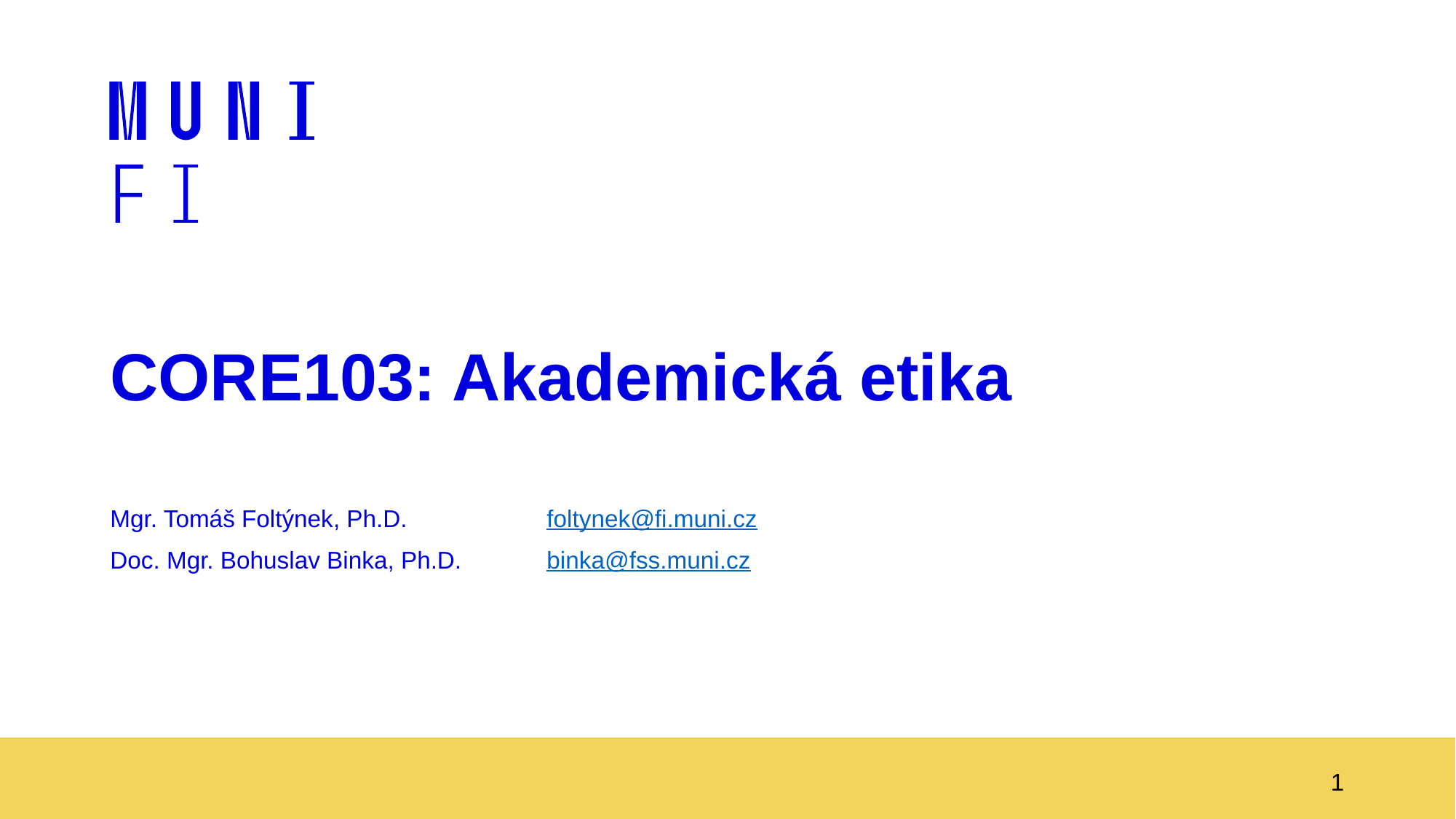

# CORE103: Akademická etika
Mgr. Tomáš Foltýnek, Ph.D.		foltynek@fi.muni.cz
Doc. Mgr. Bohuslav Binka, Ph.D.	binka@fss.muni.cz

1